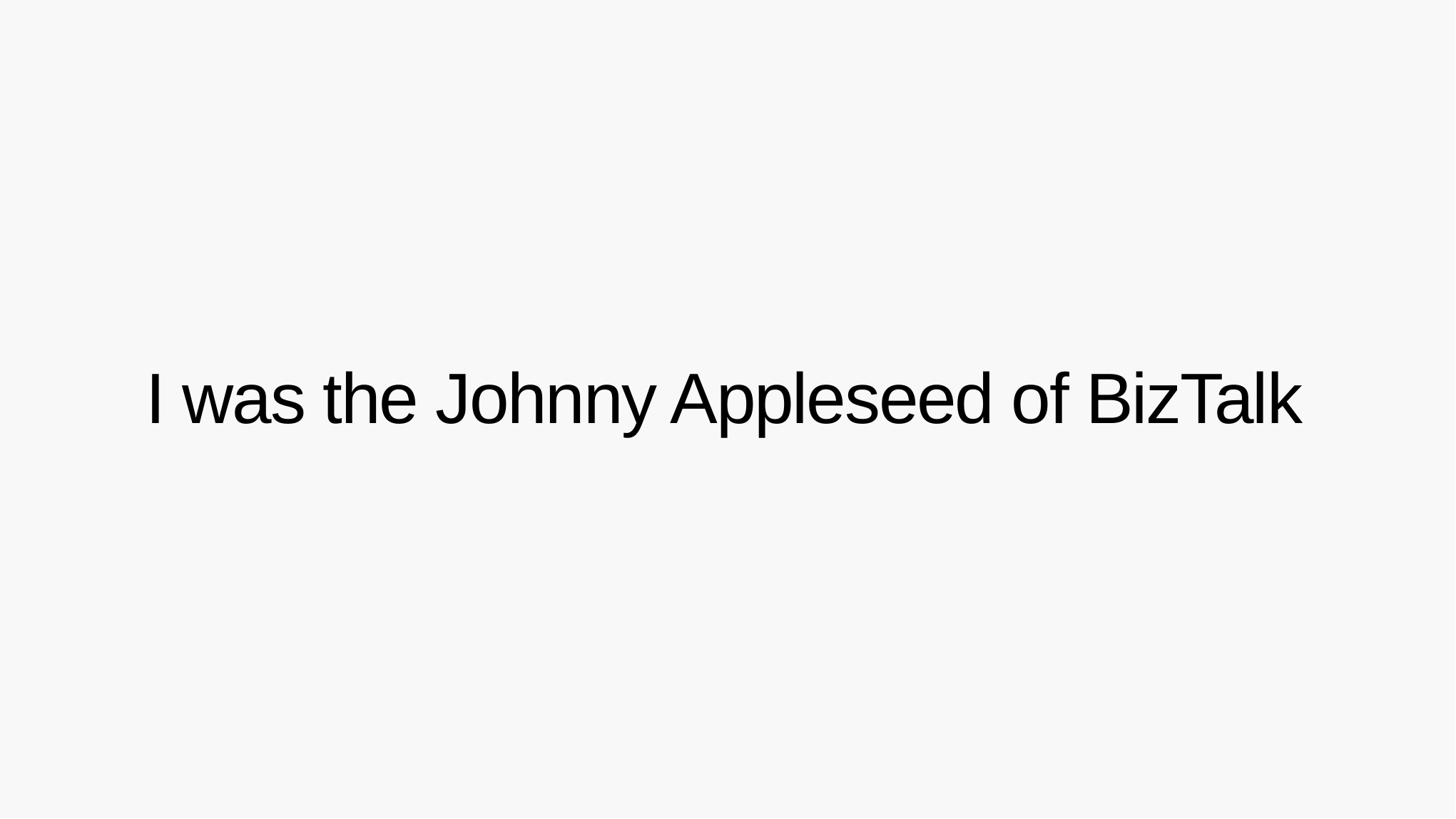

# I was the Johnny Appleseed of BizTalk